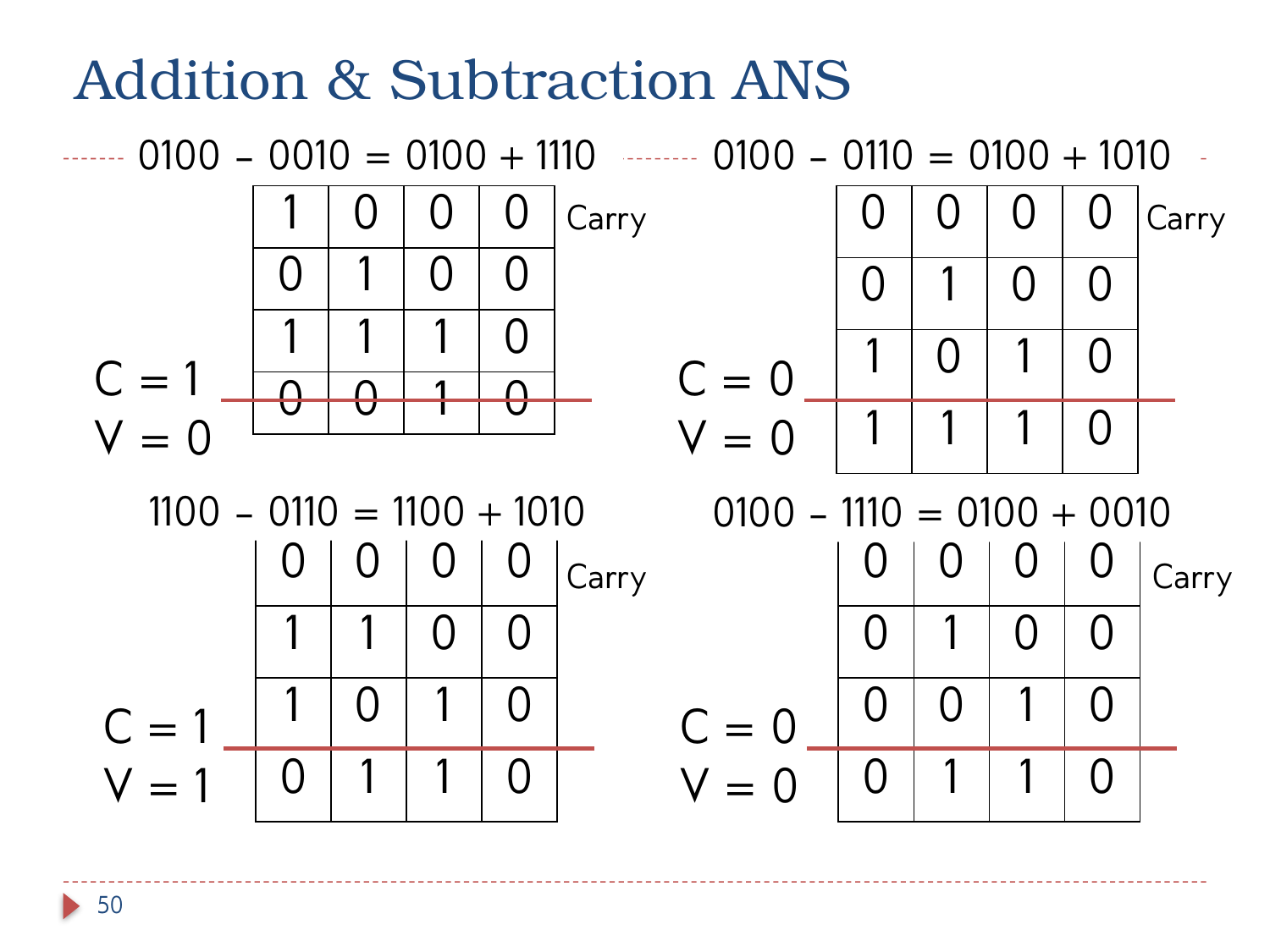

# Addition & Subtraction ANS
0100 – 0010 = 0100 + 1110
0100 – 0110 = 0100 + 1010
| 1 | 0 | 0 | 0 |
| --- | --- | --- | --- |
| 0 | 1 | 0 | 0 |
| 1 | 1 | 1 | 0 |
| 0 | 0 | 1 | 0 |
| 0 | 0 | 0 | 0 |
| --- | --- | --- | --- |
| 0 | 1 | 0 | 0 |
| 1 | 0 | 1 | 0 |
| 1 | 1 | 1 | 0 |
Carry
Carry
C = 1
V = 0
C = 0
V = 0
1100 – 0110 = 1100 + 1010
0100 – 1110 = 0100 + 0010
| 0 | 0 | 0 | 0 |
| --- | --- | --- | --- |
| 1 | 1 | 0 | 0 |
| 1 | 0 | 1 | 0 |
| 0 | 1 | 1 | 0 |
| 0 | 0 | 0 | 0 |
| --- | --- | --- | --- |
| 0 | 1 | 0 | 0 |
| 0 | 0 | 1 | 0 |
| 0 | 1 | 1 | 0 |
Carry
Carry
C = 1
V = 1
C = 0
V = 0
50